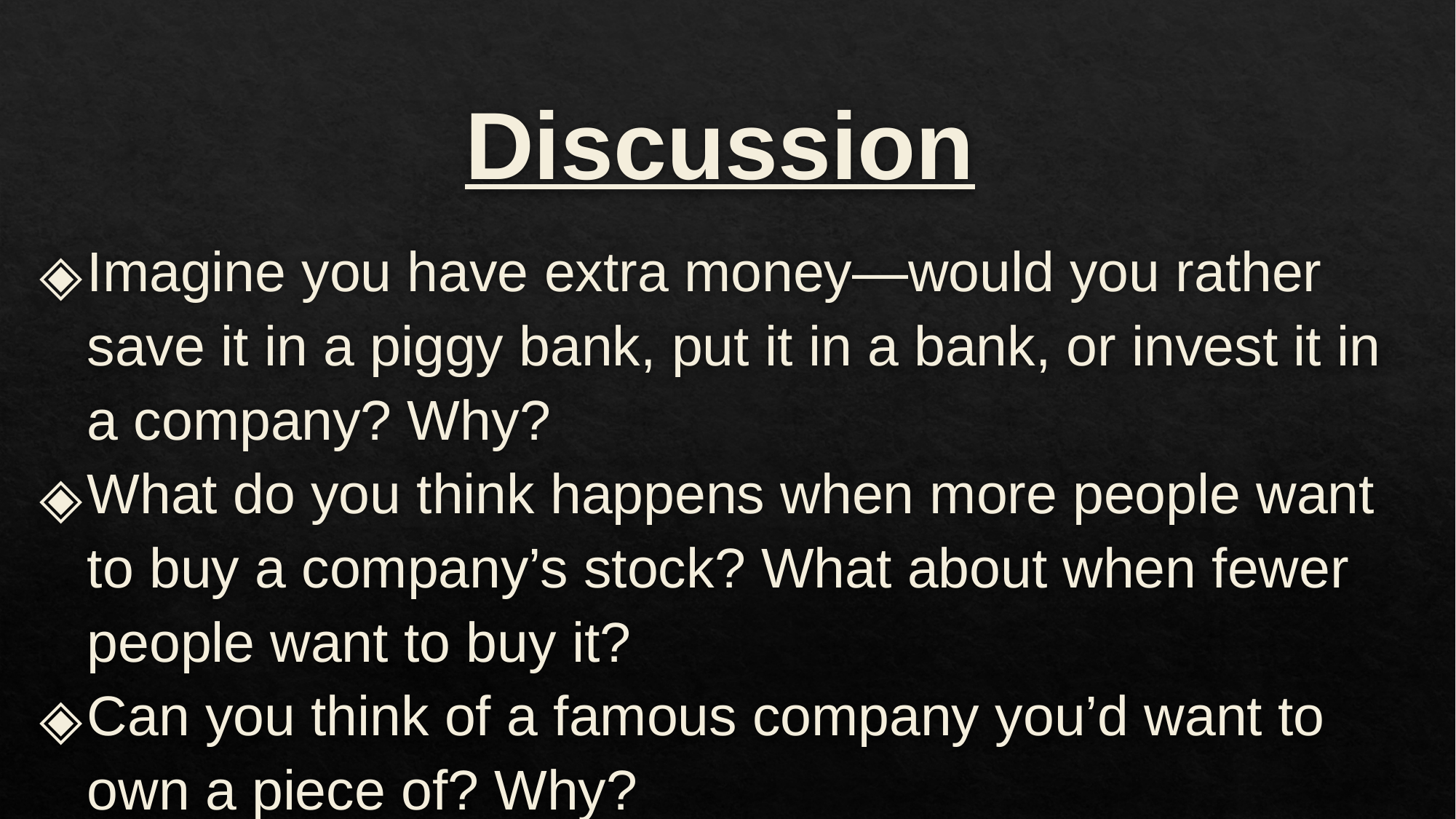

# Discussion
Imagine you have extra money—would you rather save it in a piggy bank, put it in a bank, or invest it in a company? Why?
What do you think happens when more people want to buy a company’s stock? What about when fewer people want to buy it?
Can you think of a famous company you’d want to own a piece of? Why?